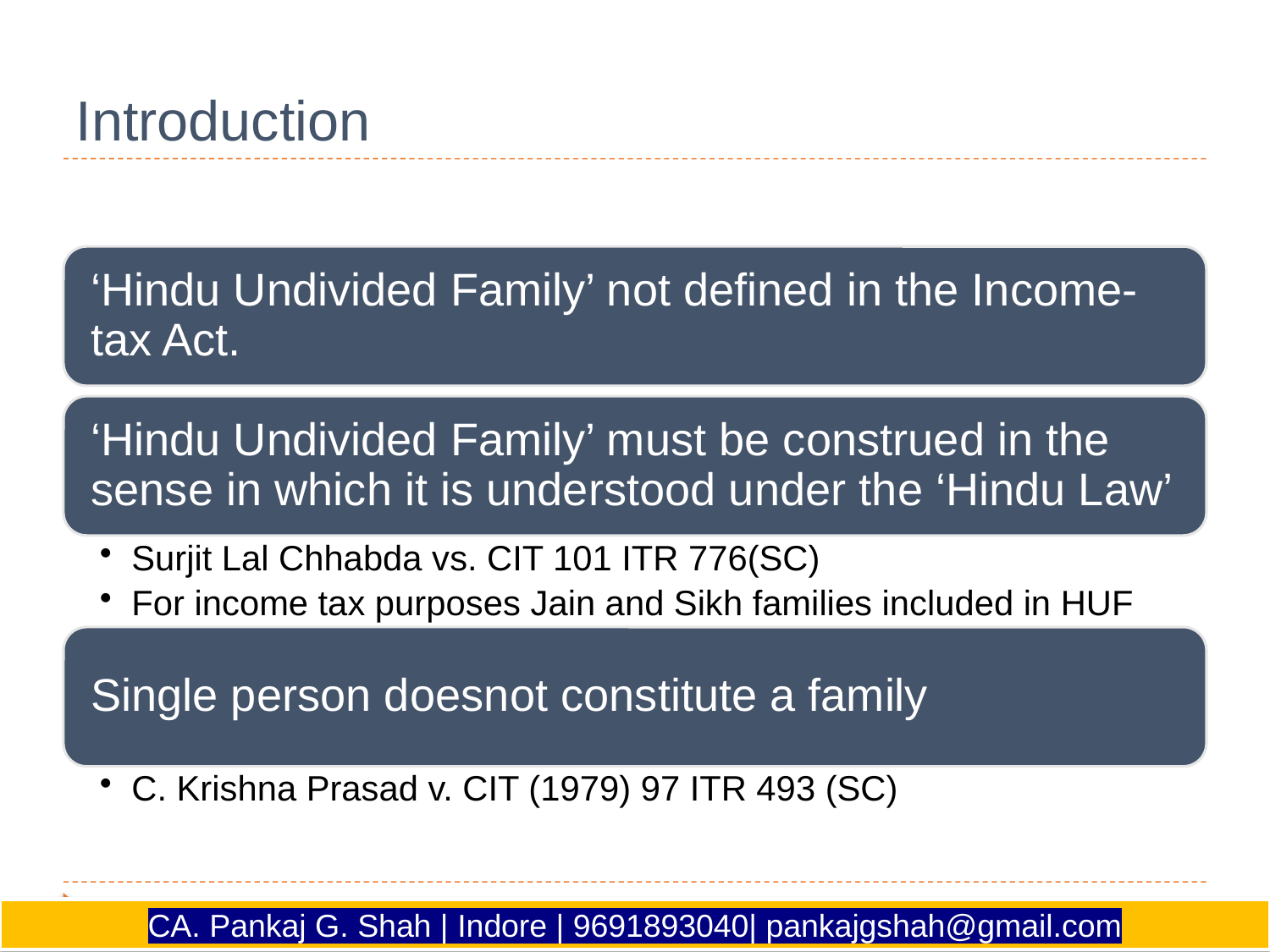

# Introduction
‘Hindu Undivided Family’ not defined in the Income-tax Act.
‘Hindu Undivided Family’ must be construed in the sense in which it is understood under the ‘Hindu Law’
Surjit Lal Chhabda vs. CIT 101 ITR 776(SC)
For income tax purposes Jain and Sikh families included in HUF
Single person doesnot constitute a family
C. Krishna Prasad v. CIT (1979) 97 ITR 493 (SC)
CA. Pankaj G. Shah | Indore | 9691893040| pankajgshah@gmail.com